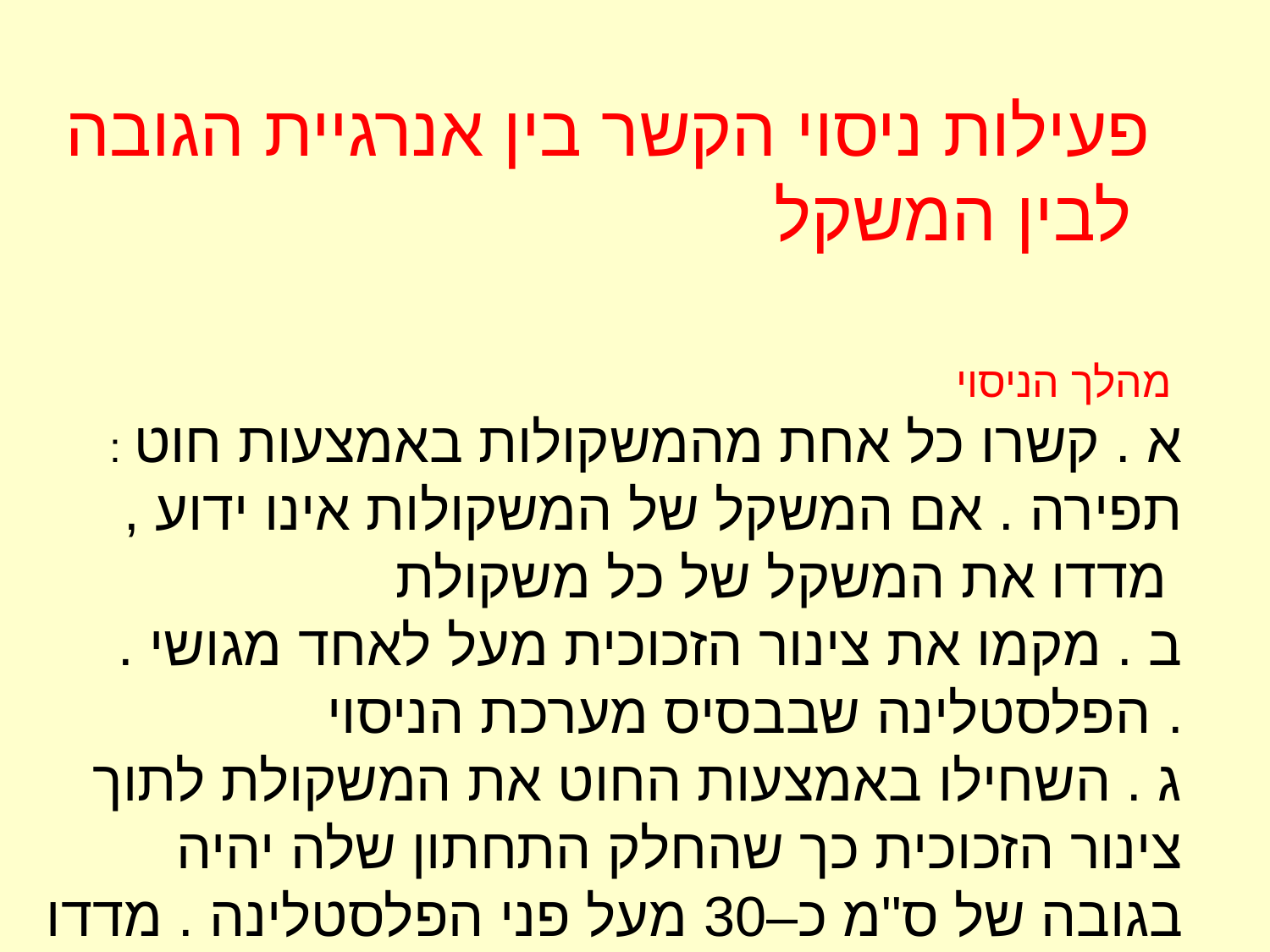

פעילות ניסוי הקשר בין אנרגיית הגובה לבין המשקל
מהלך הניסוי
: א . קשרו כל אחת מהמשקולות באמצעות חוט תפירה . אם המשקל של המשקולות אינו ידוע , מדדו את המשקל של כל משקולת
. ב . מקמו את צינור הזכוכית מעל לאחד מגושי הפלסטלינה שבבסיס מערכת הניסוי .
 ג . השחילו באמצעות החוט את המשקולת לתוך צינור הזכוכית כך שהחלק התחתון שלה יהיה בגובה של ס"מ כ–30 מעל פני הפלסטלינה . מדדו גובה זה באמצעות הסרגל .